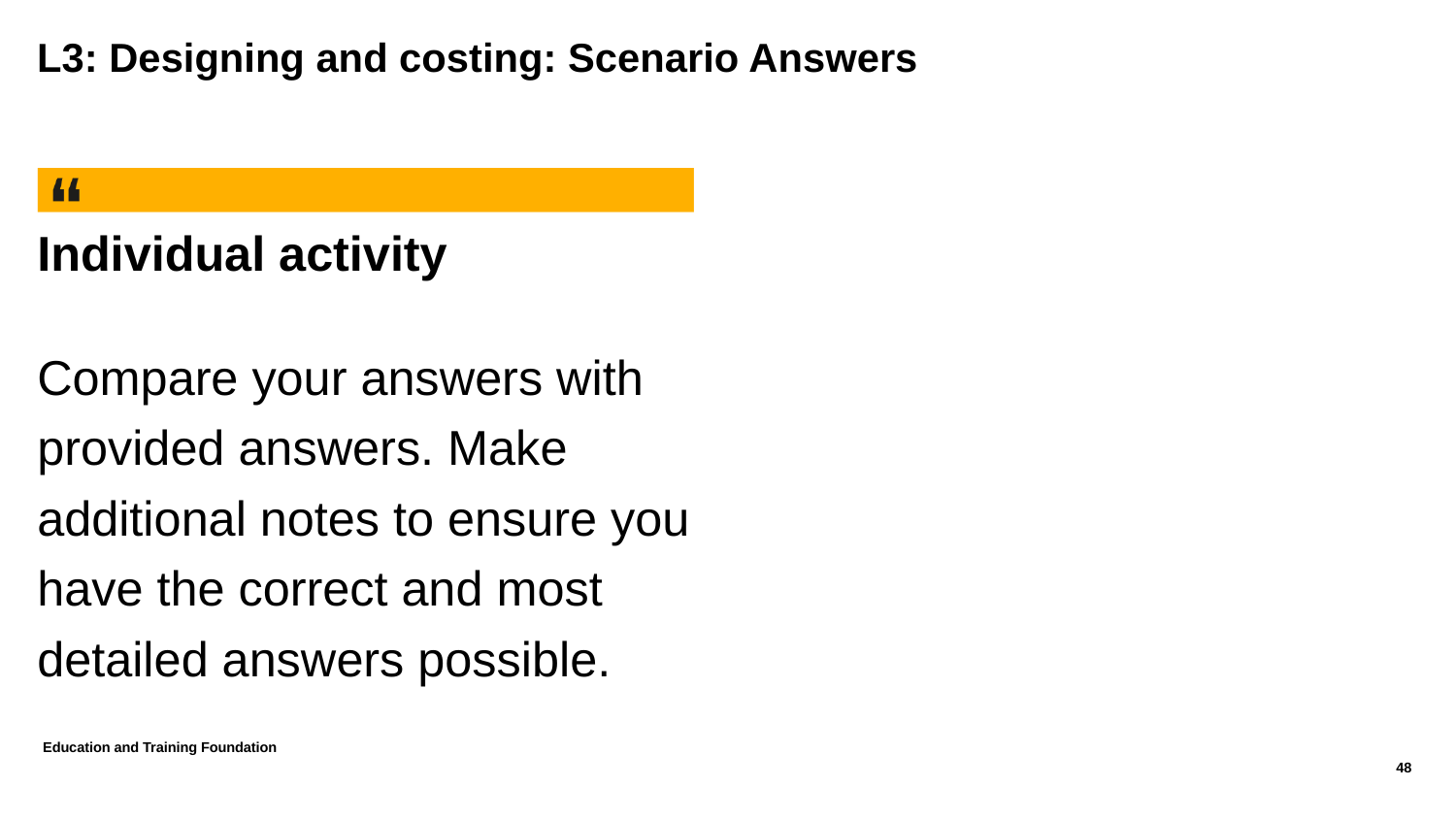

# L3: Designing and costing: Scenario Answers
Individual activity

Compare your answers with provided answers. Make additional notes to ensure you have the correct and most detailed answers possible.

Education and Training Foundation
48